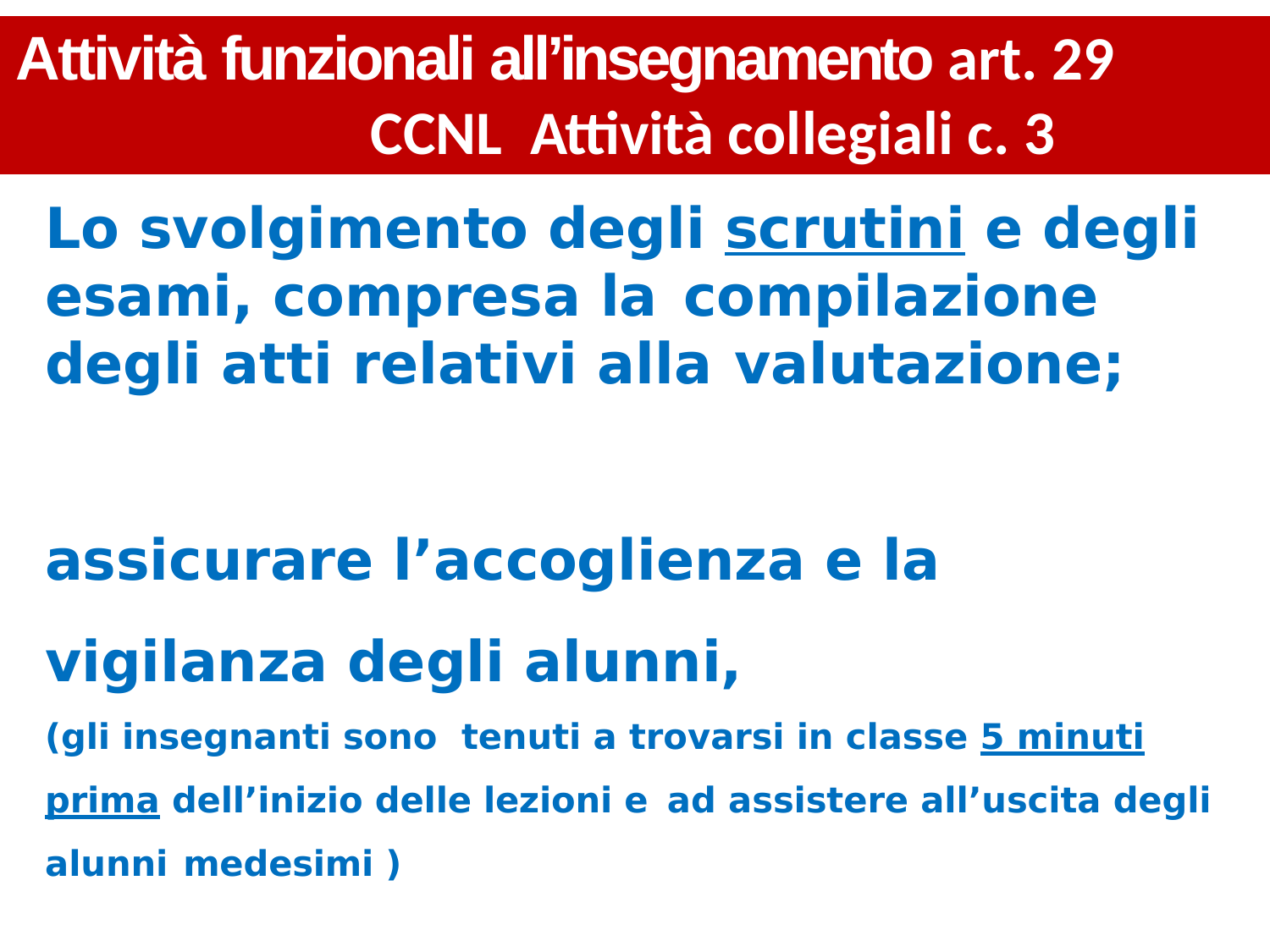

# Attività funzionali all’insegnamento art. 29 CCNL  Attività collegiali c. 3
Lo svolgimento degli scrutini e degli esami, compresa la compilazione degli atti relativi alla valutazione;

assicurare l’accoglienza e la vigilanza degli alunni,
(gli insegnanti sono  tenuti a trovarsi in classe 5 minuti prima dell’inizio delle lezioni e ad assistere all’uscita degli alunni medesimi )